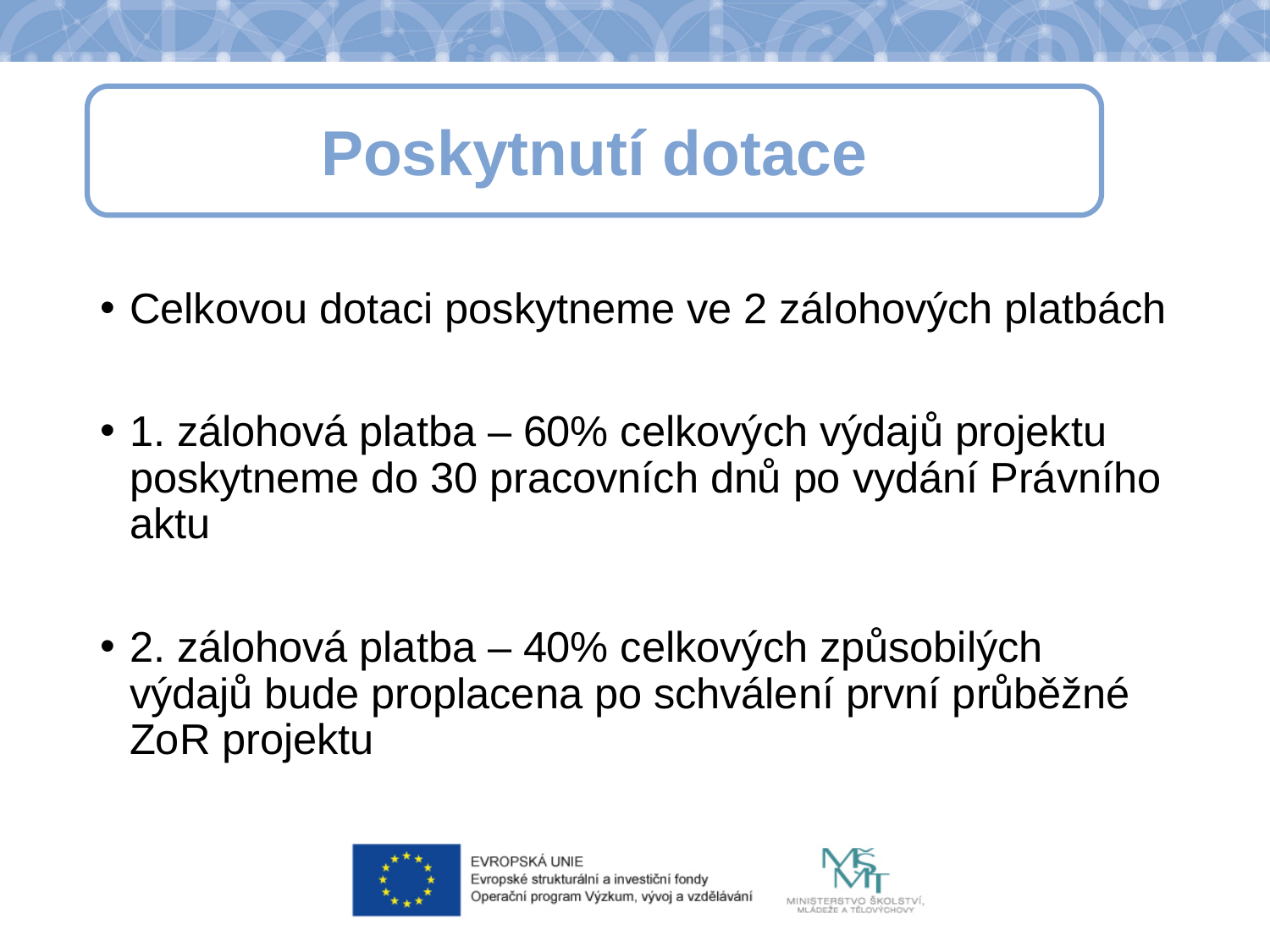

Poskytnutí dotace
# Poskytnutí dotace
Celkovou dotaci poskytneme ve 2 zálohových platbách

1. zálohová platba – 60% celkových výdajů projektu poskytneme do 30 pracovních dnů po vydání Právního aktu

2. zálohová platba – 40% celkových způsobilých výdajů bude proplacena po schválení první průběžné ZoR projektu